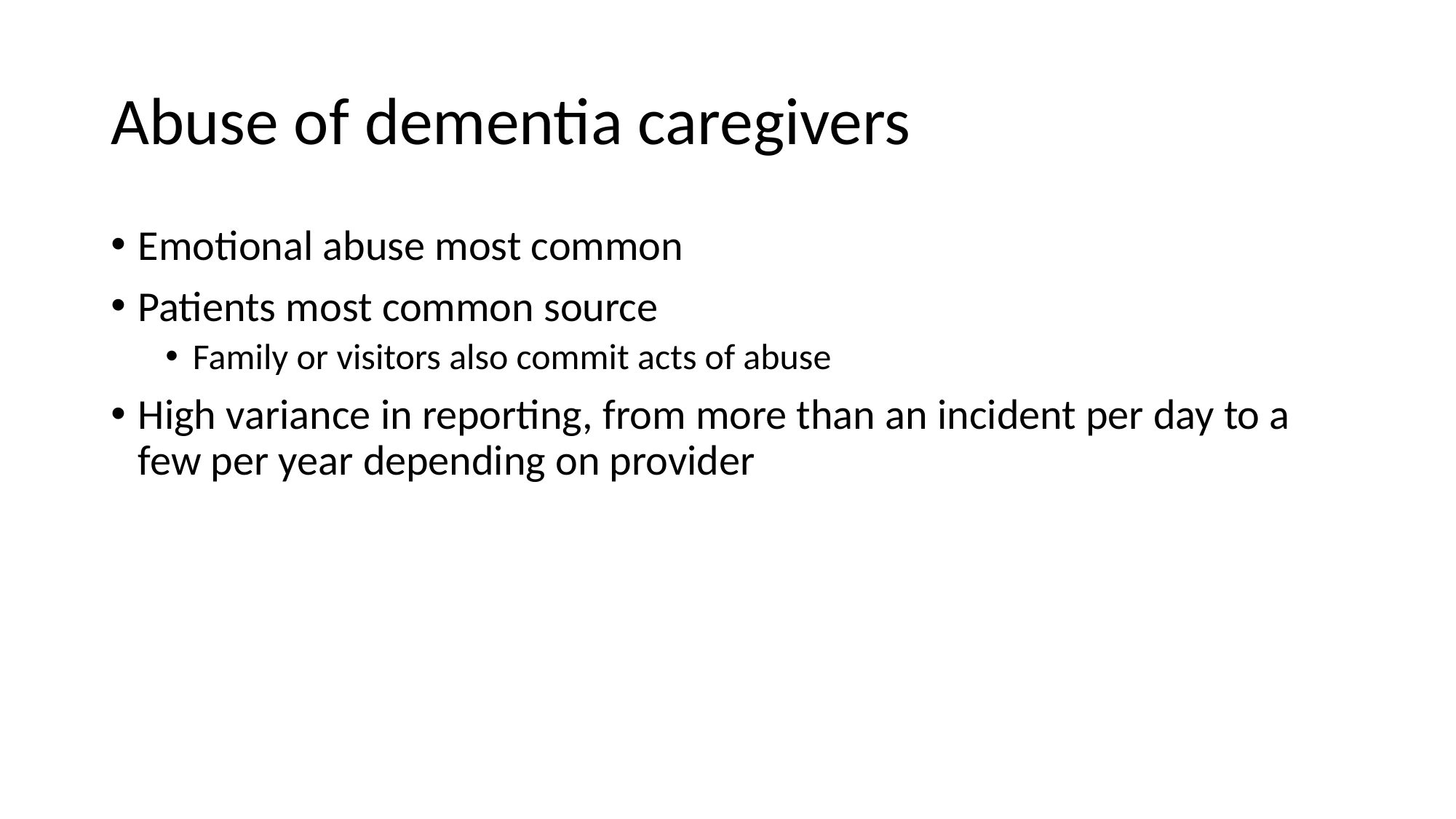

# Abuse of dementia caregivers
Emotional abuse most common
Patients most common source
Family or visitors also commit acts of abuse
High variance in reporting, from more than an incident per day to a few per year depending on provider